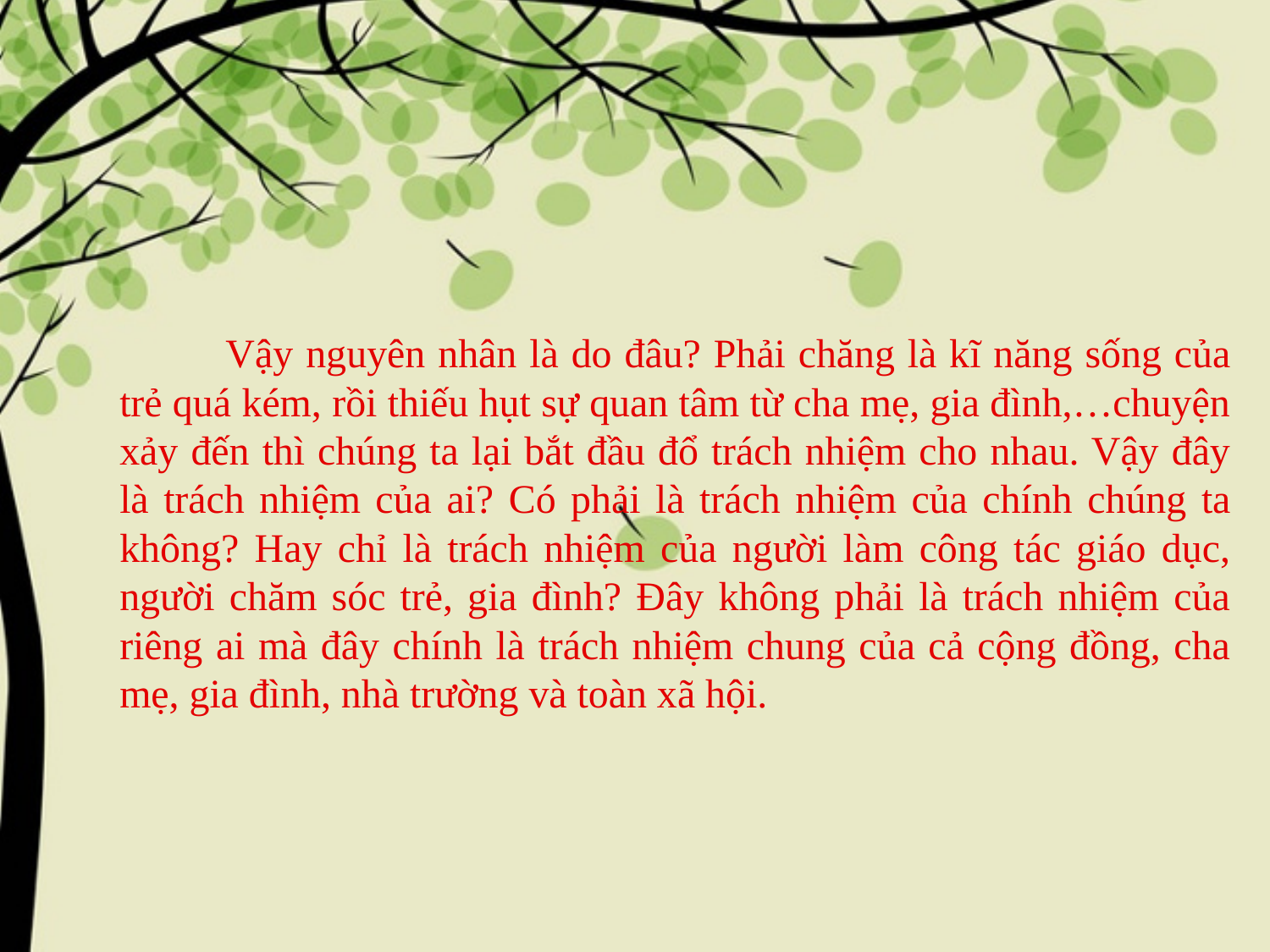

Vậy nguyên nhân là do đâu? Phải chăng là kĩ năng sống của trẻ quá kém, rồi thiếu hụt sự quan tâm từ cha mẹ, gia đình,…chuyện xảy đến thì chúng ta lại bắt đầu đổ trách nhiệm cho nhau. Vậy đây là trách nhiệm của ai? Có phải là trách nhiệm của chính chúng ta không? Hay chỉ là trách nhiệm của người làm công tác giáo dục, người chăm sóc trẻ, gia đình? Đây không phải là trách nhiệm của riêng ai mà đây chính là trách nhiệm chung của cả cộng đồng, cha mẹ, gia đình, nhà trường và toàn xã hội.